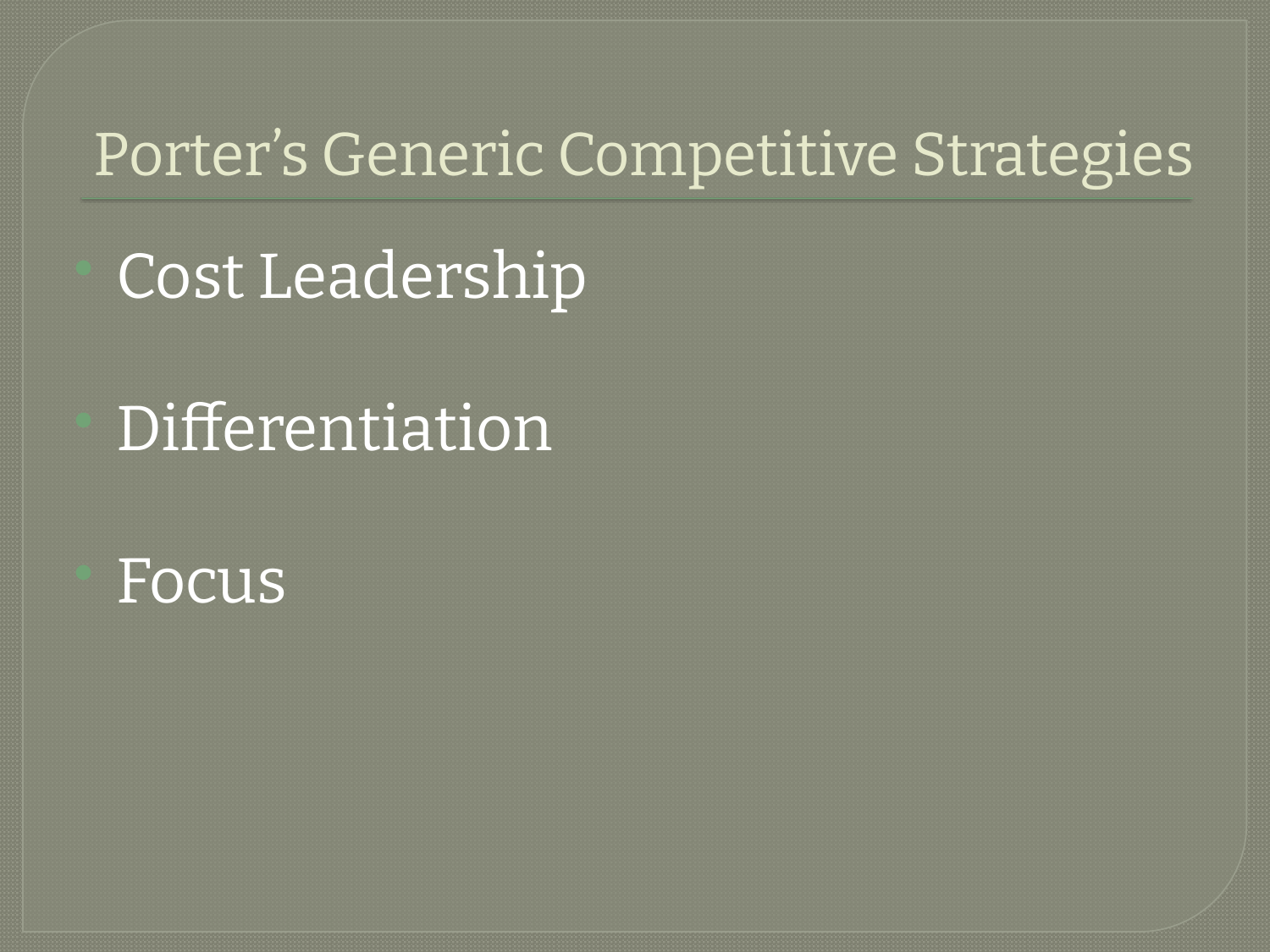

# Porter’s Generic Competitive Strategies
Cost Leadership

Differentiation

Focus